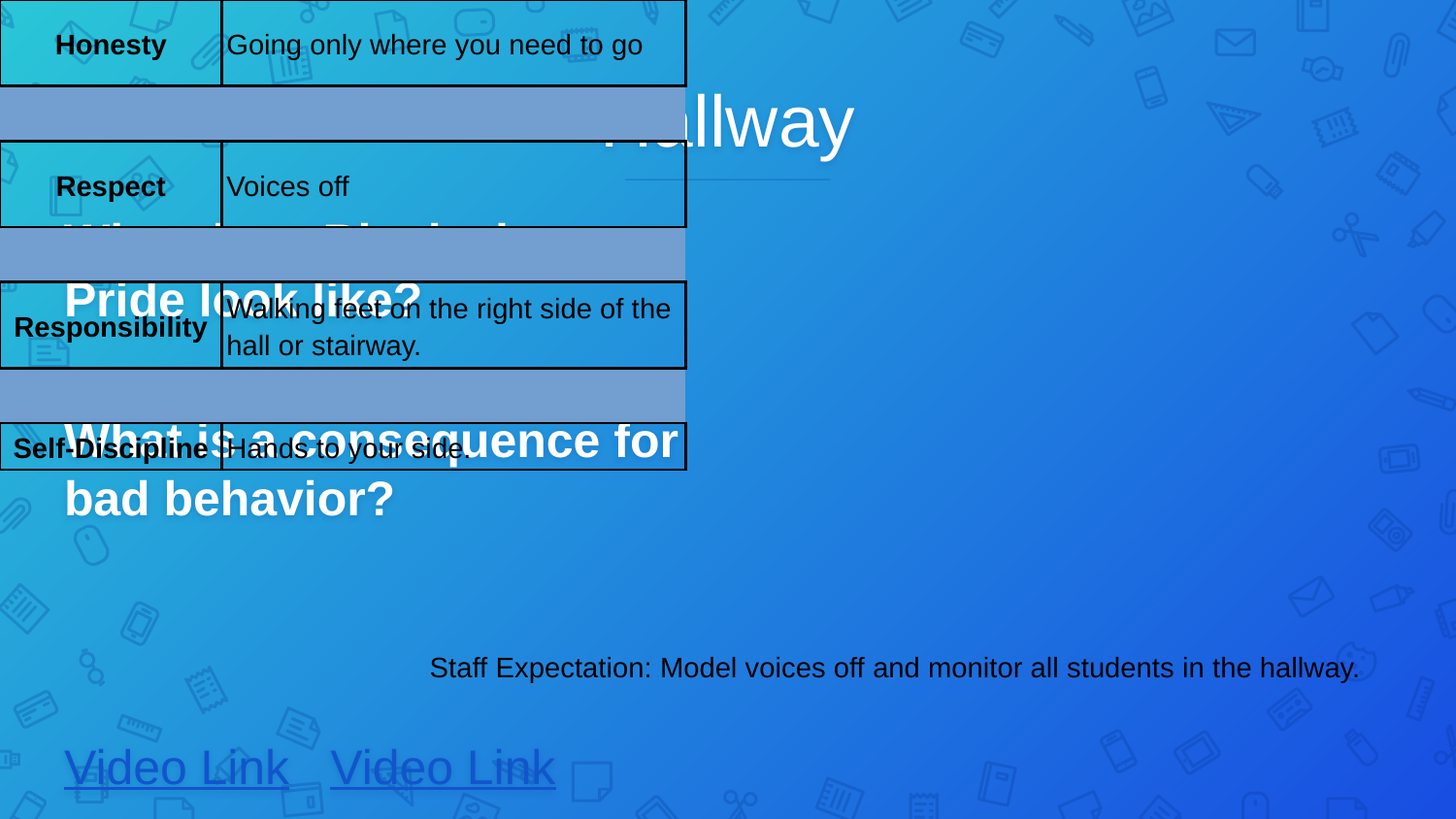

# Hallway
| Honesty | Going only where you need to go |
| --- | --- |
|  |  |
| Respect | Voices off |
|  |  |
| Responsibility | Walking feet on the right side of the hall or stairway. |
|  |  |
| Self-Discipline | Hands to your side. |
|  |  |
| Compassion | Encourage others to make good choices. |
|  |  |
What does Bluejacket Pride look like?

What is a consequence for bad behavior?

Video Link   Video Link
Staff Expectation: Model voices off and monitor all students in the hallway.